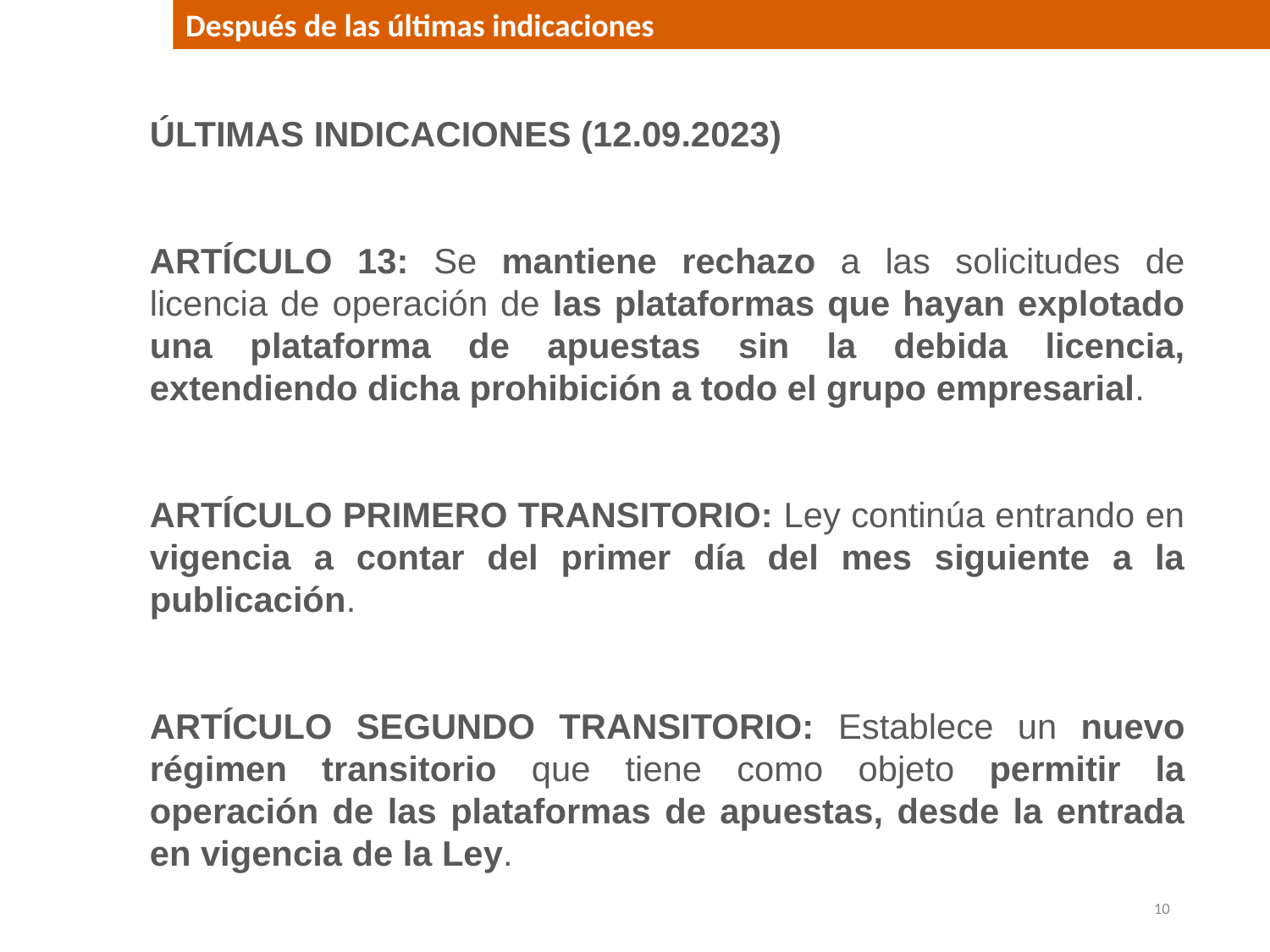

Después de las últimas indicaciones
ÚLTIMAS INDICACIONES (12.09.2023)

ARTÍCULO 13: Se mantiene rechazo a las solicitudes de licencia de operación de las plataformas que hayan explotado una plataforma de apuestas sin la debida licencia, extendiendo dicha prohibición a todo el grupo empresarial.

ARTÍCULO PRIMERO TRANSITORIO: Ley continúa entrando en vigencia a contar del primer día del mes siguiente a la publicación.

ARTÍCULO SEGUNDO TRANSITORIO: Establece un nuevo régimen transitorio que tiene como objeto permitir la operación de las plataformas de apuestas, desde la entrada en vigencia de la Ley.
10